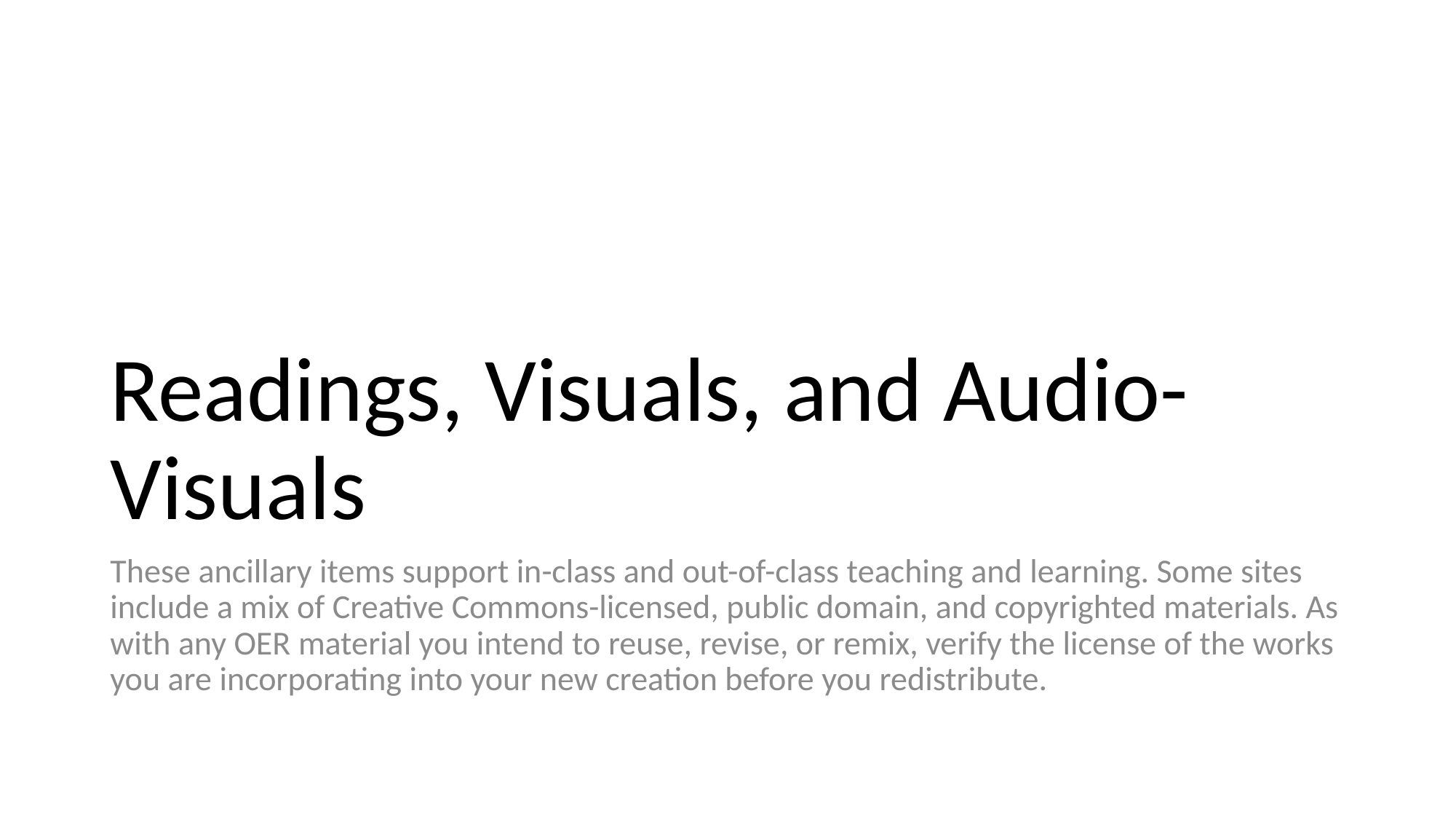

# Readings, Visuals, and Audio-Visuals
These ancillary items support in-class and out-of-class teaching and learning. Some sites include a mix of Creative Commons-licensed, public domain, and copyrighted materials. As with any OER material you intend to reuse, revise, or remix, verify the license of the works you are incorporating into your new creation before you redistribute.